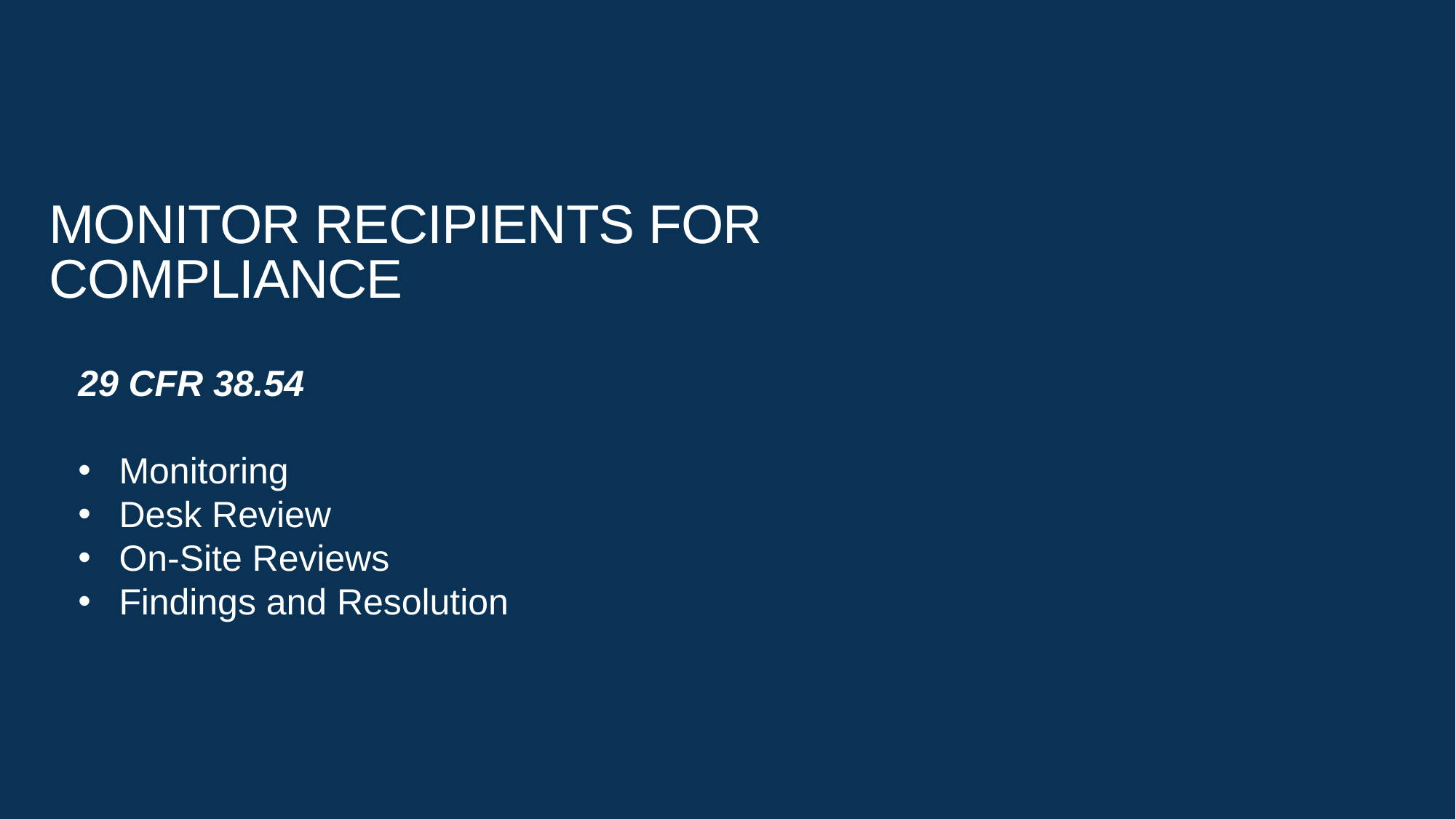

Monitor recipients for compliance
29 CFR 38.54

Monitoring
Desk Review
On-Site Reviews
Findings and Resolution